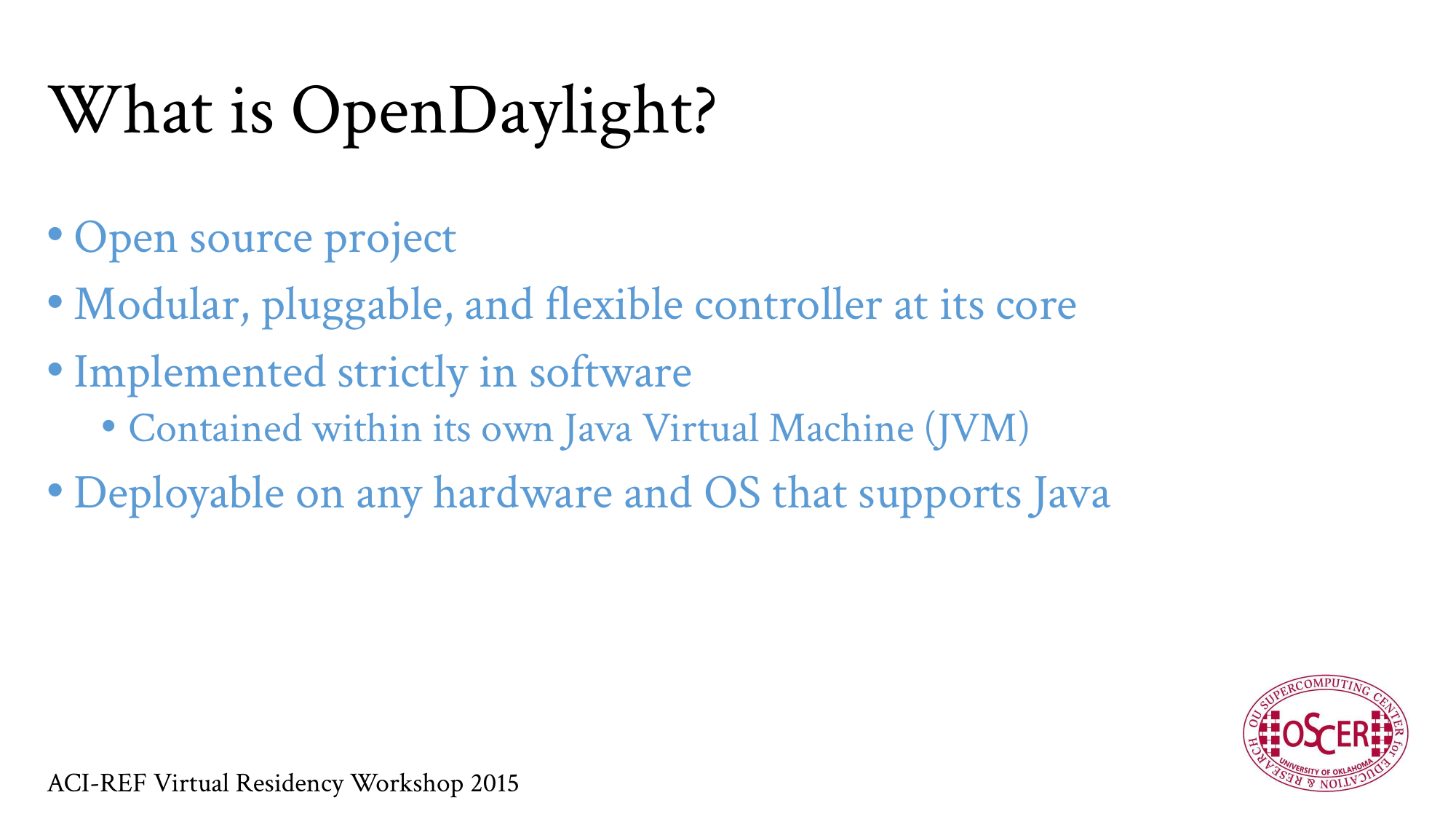

# What is OpenDaylight?
Open source project
Modular, pluggable, and flexible controller at its core
Implemented strictly in software
Contained within its own Java Virtual Machine (JVM)
Deployable on any hardware and OS that supports Java